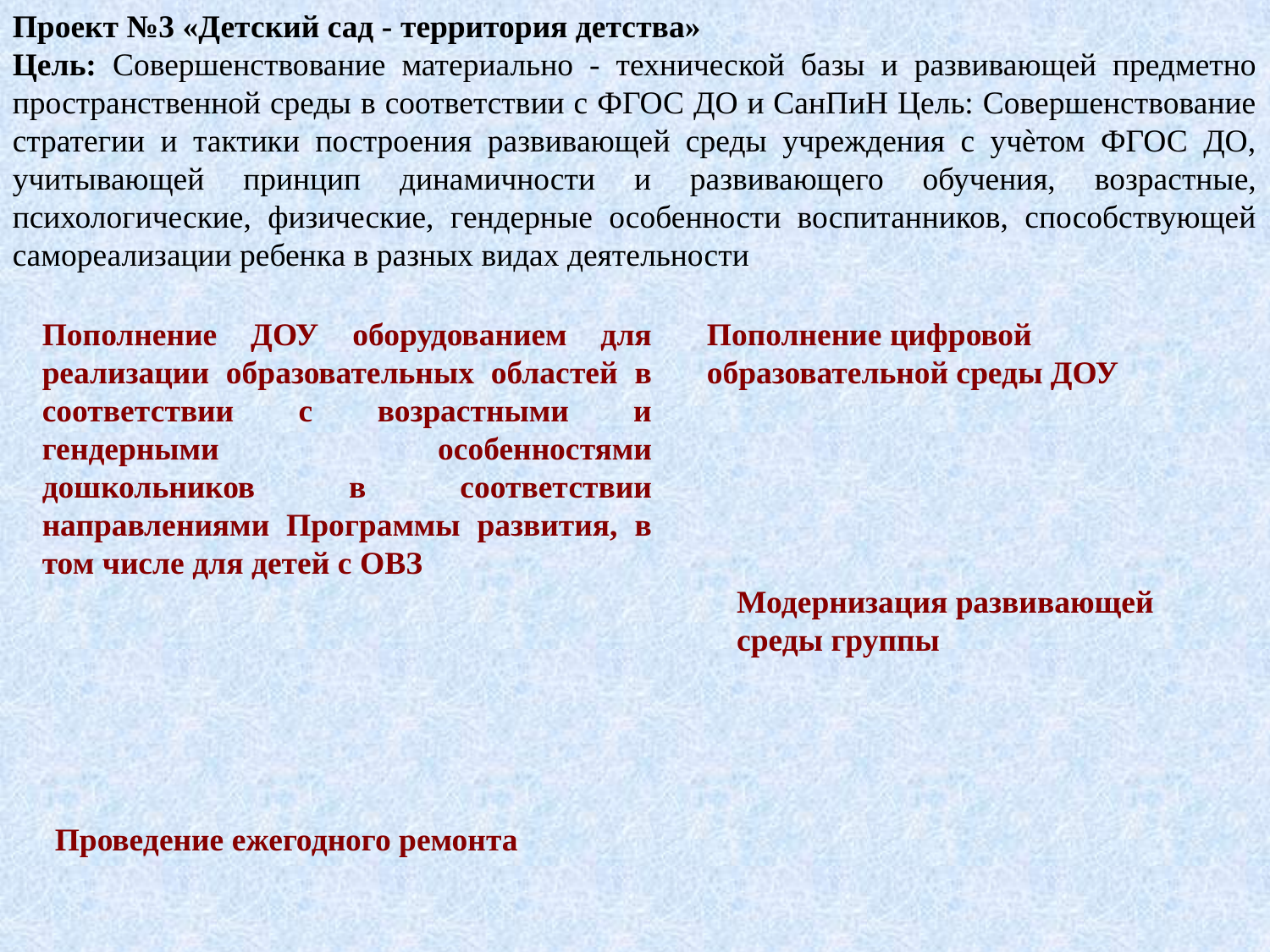

Проект №3 «Детский сад - территория детства»
Цель: Совершенствование материально - технической базы и развивающей предметно пространственной среды в соответствии с ФГОС ДО и СанПиН Цель: Совершенствование стратегии и тактики построения развивающей среды учреждения с учѐтом ФГОС ДО, учитывающей принцип динамичности и развивающего обучения, возрастные, психологические, физические, гендерные особенности воспитанников, способствующей самореализации ребенка в разных видах деятельности
Пополнение ДОУ оборудованием для реализации образовательных областей в соответствии с возрастными и гендерными особенностями дошкольников в соответствии направлениями Программы развития, в том числе для детей с ОВЗ
Пополнение цифровой образовательной среды ДОУ
Модернизация развивающей среды группы
Проведение ежегодного ремонта